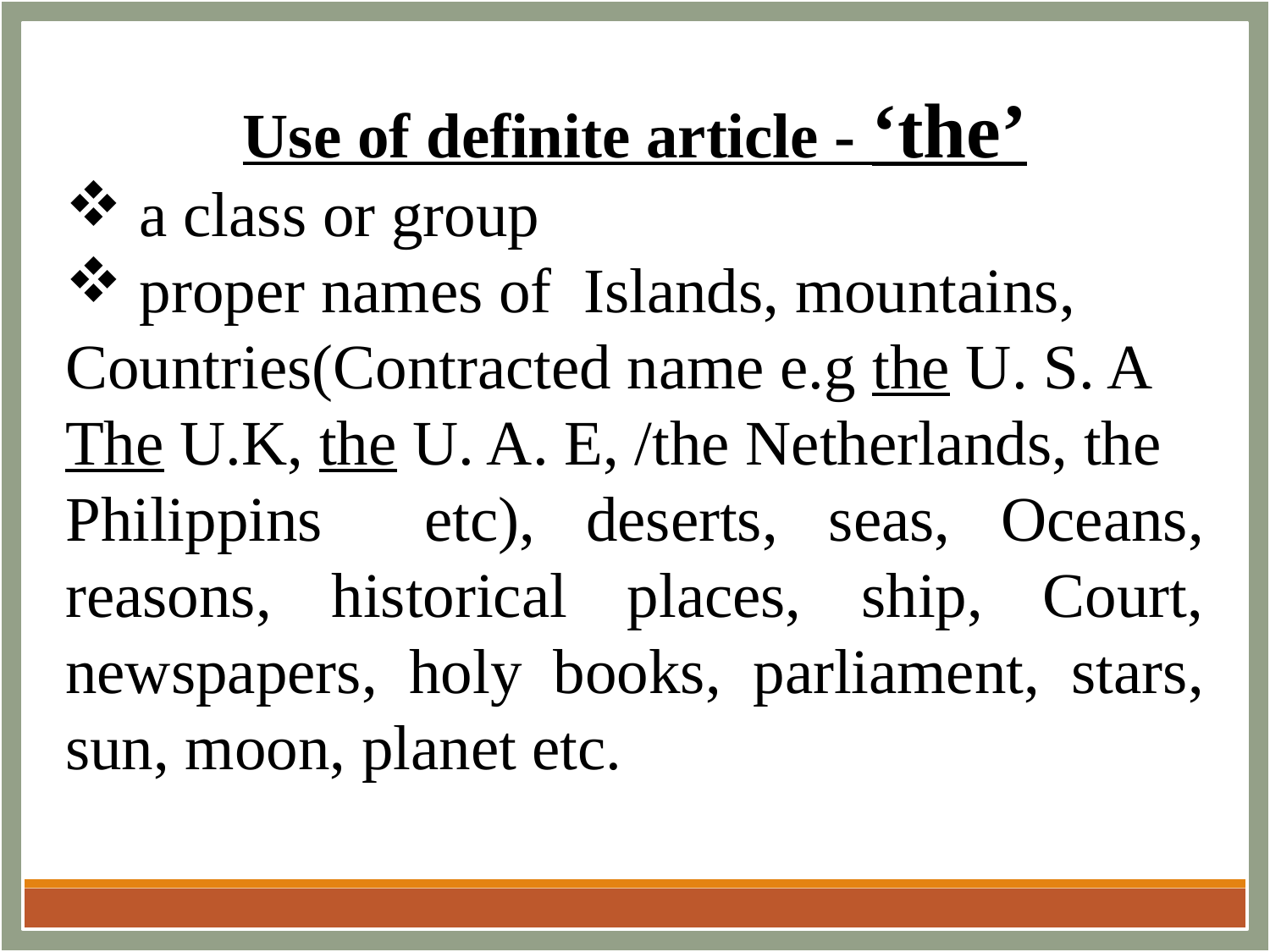

Use of definite article - ‘the’
 a class or group
 proper names of  Islands, mountains,
Countries(Contracted name e.g the U. S. A
The U.K, the U. A. E, /the Netherlands, the
Philippins  etc), deserts, seas, Oceans, reasons, historical places, ship, Court, newspapers, holy books, parliament, stars, sun, moon, planet etc.